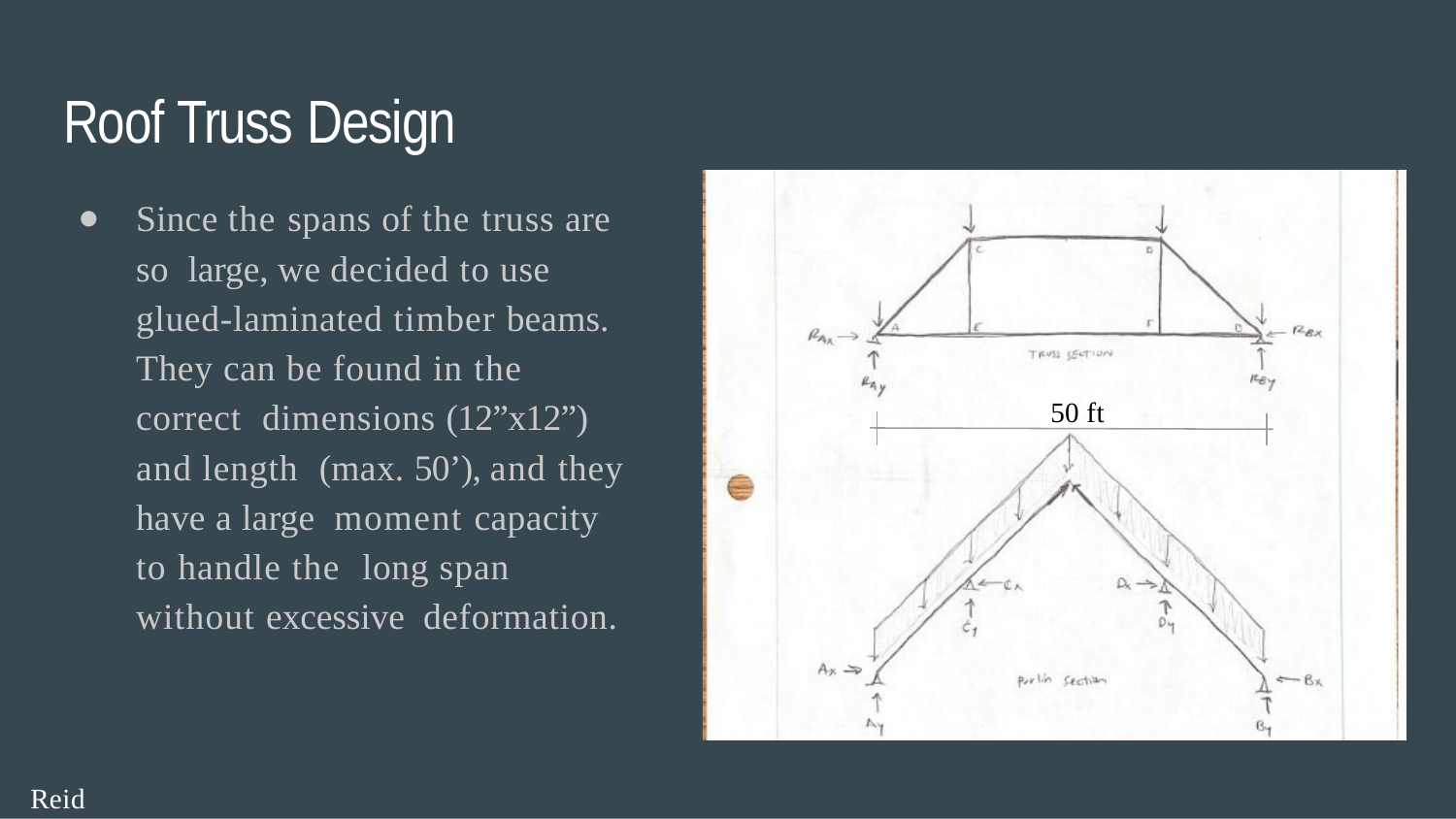

# Roof Truss Design

Since the spans of the truss are so  large, we decided to use
glued-laminated timber beams.  They can be found in the correct  dimensions (12”x12”) and length  (max. 50’), and they have a large  moment capacity to handle the  long span without excessive  deformation.
50 ft

Reid